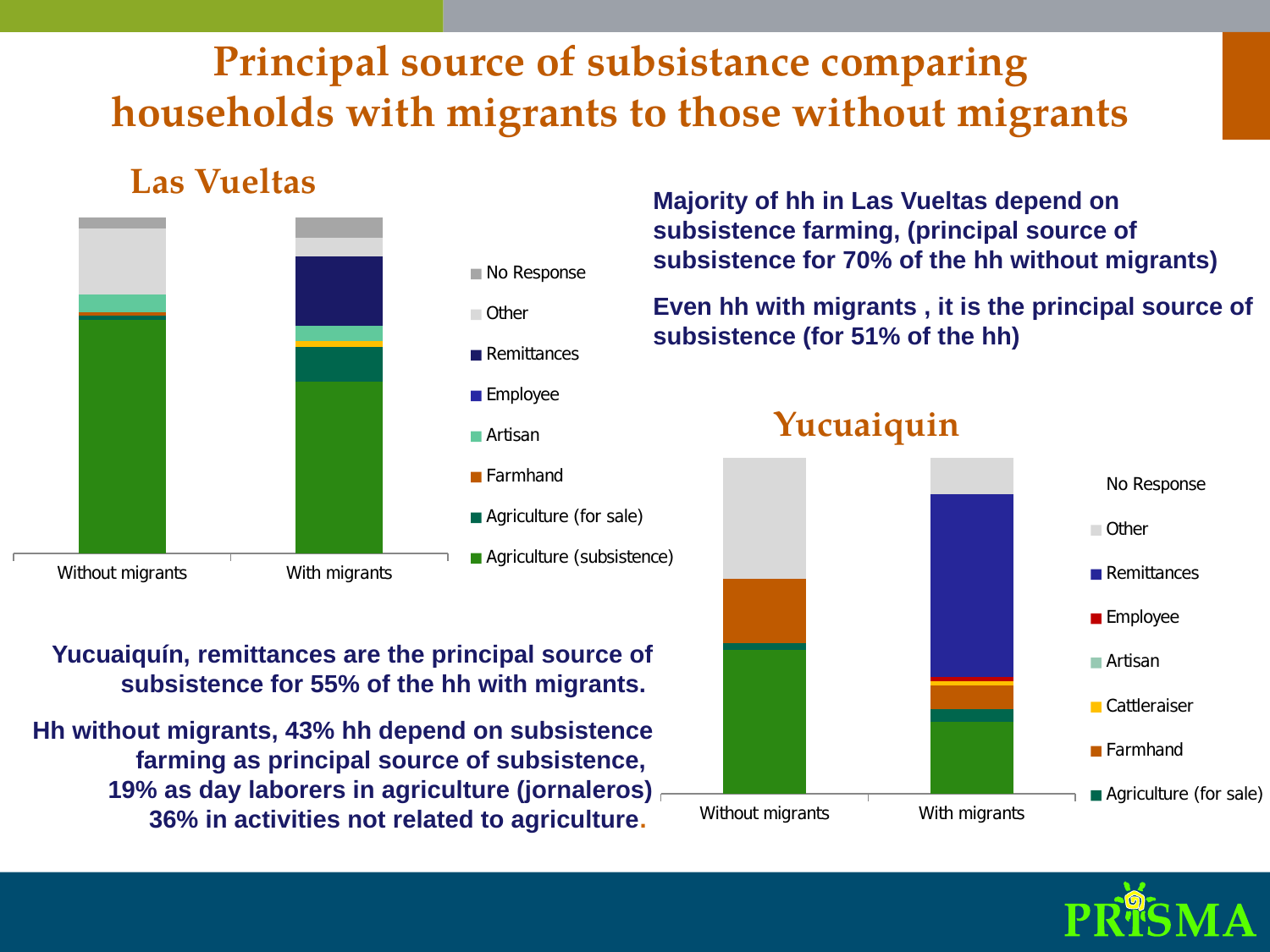

Principal source of subsistance comparing
households with migrants to those without migrants

Las Vueltas
Majority of hh in Las Vueltas depend on subsistence farming, (principal source of subsistence for 70% of the hh without migrants)
Even hh with migrants , it is the principal source of subsistence (for 51% of the hh)

### Chart

| Category | Agriculture (subsistence) | Agriculture (for sale) | Farmhand | Cattleraiser | Artisan | Employee | Remittances | Other | No Response |
|---|---|---|---|---|---|---|---|---|---|
| Without migrants | 0.6966666666666674 | 0.011666666666666754 | 0.010000000000000031 | 0.0 | 0.05333333333333394 | 0.0 | 0.0 | 0.19666666666666668 | 0.0333333333333334 |
| With migrants | 0.5116666666666665 | 0.10333333333333333 | 0.0 | 0.016666666666666767 | 0.04500000000000003 | 0.0 | 0.20666666666666664 | 0.056666666666666726 | 0.06000000000000014 |
Yucuaiquin

### Chart

| Category | Agriculture (subsistence) | Agriculture (for sale) | Farmhand | Cattleraiser | Artisan | Employee | Remittances | Other | No Response |
|---|---|---|---|---|---|---|---|---|---|
| Without migrants | 0.4283333333333334 | 0.018333333333333333 | 0.1933333333333334 | 0.0 | 0.0 | 0.0 | 0.0 | 0.35833333333333334 | 0.0 |
| With migrants | 0.2150000000000004 | 0.03666666666666668 | 0.07166666666666668 | 0.013333333333333341 | 0.0 | 0.013333333333333341 | 0.545 | 0.10833333333333336 | 0.0 |
Yucuaiquín, remittances are the principal source of subsistence for 55% of the hh with migrants.
Hh without migrants, 43% hh depend on subsistence farming as principal source of subsistence,
19% as day laborers in agriculture (jornaleros)
36% in activities not related to agriculture.